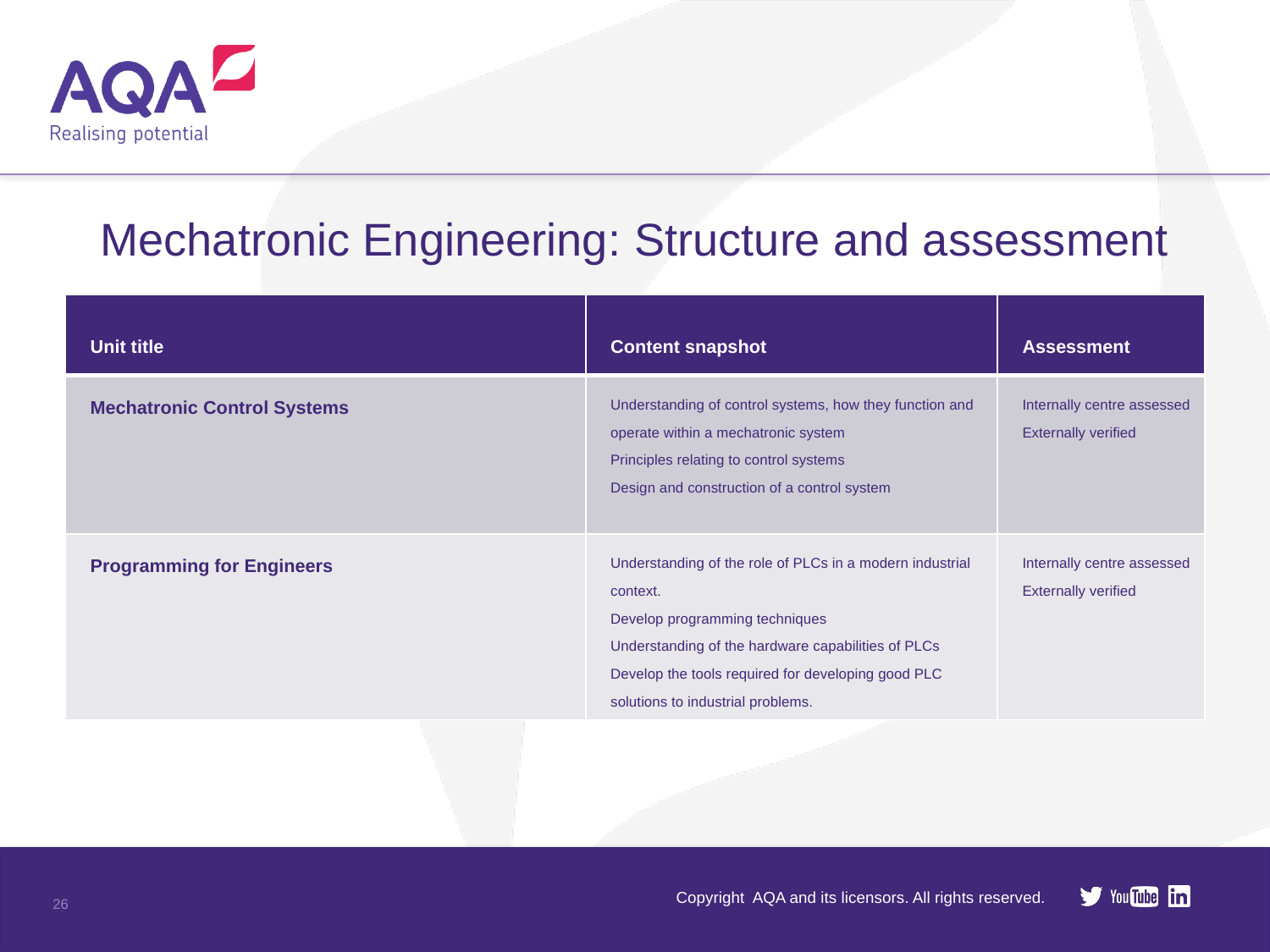

Mechatronic Engineering: Structure and assessment
| Unit title | Content snapshot | Assessment |
| --- | --- | --- |
| Mechatronic Control Systems | Understanding of control systems, how they function and operate within a mechatronic system Principles relating to control systems Design and construction of a control system | Internally centre assessed Externally verified |
| Programming for Engineers | Understanding of the role of PLCs in a modern industrial context. Develop programming techniques Understanding of the hardware capabilities of PLCs Develop the tools required for developing good PLC solutions to industrial problems. | Internally centre assessed Externally verified |